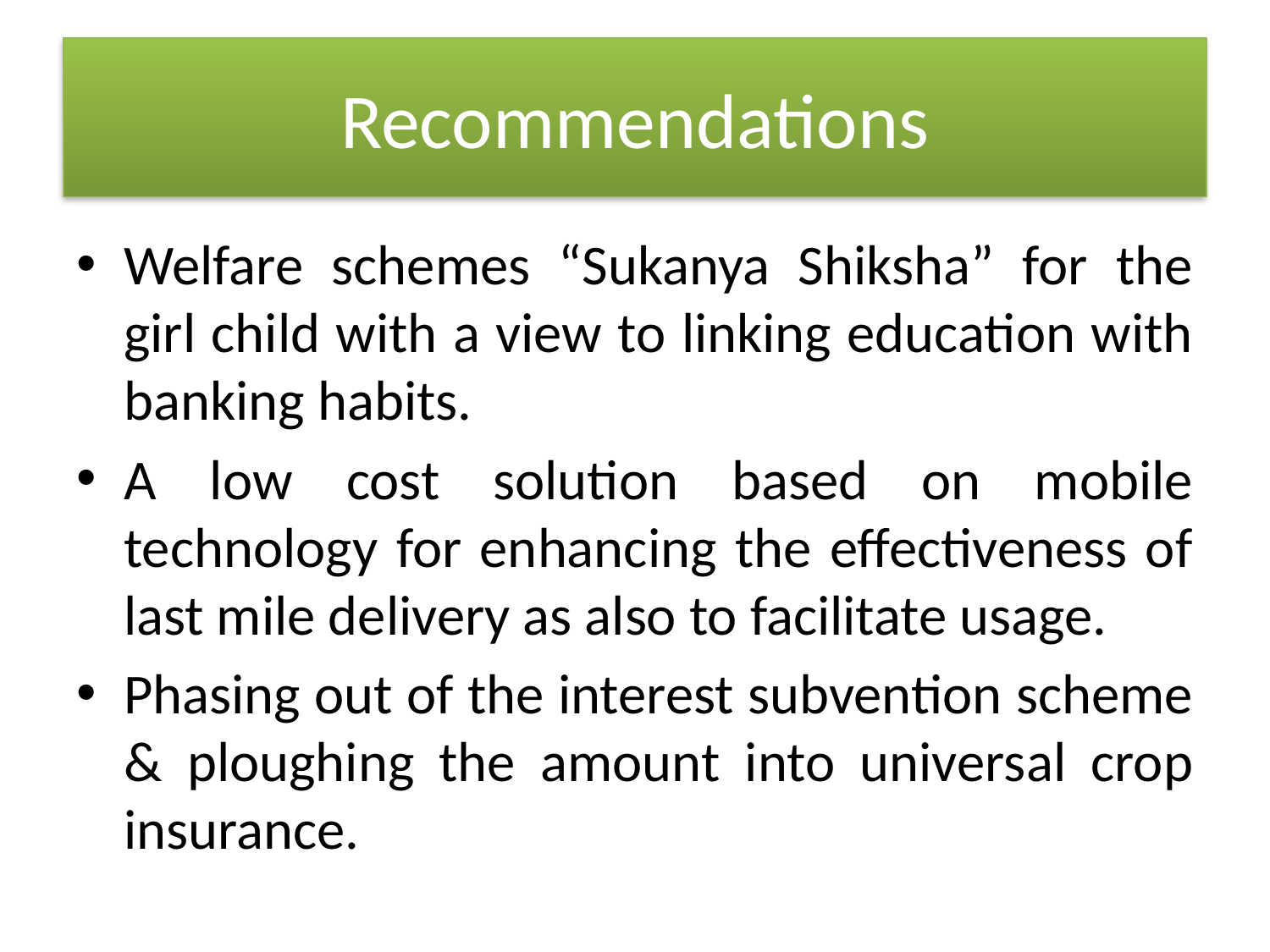

# Recommendations
Welfare schemes “Sukanya Shiksha” for the girl child with a view to linking education with banking habits.
A low cost solution based on mobile technology for enhancing the effectiveness of last mile delivery as also to facilitate usage.
Phasing out of the interest subvention scheme & ploughing the amount into universal crop insurance.